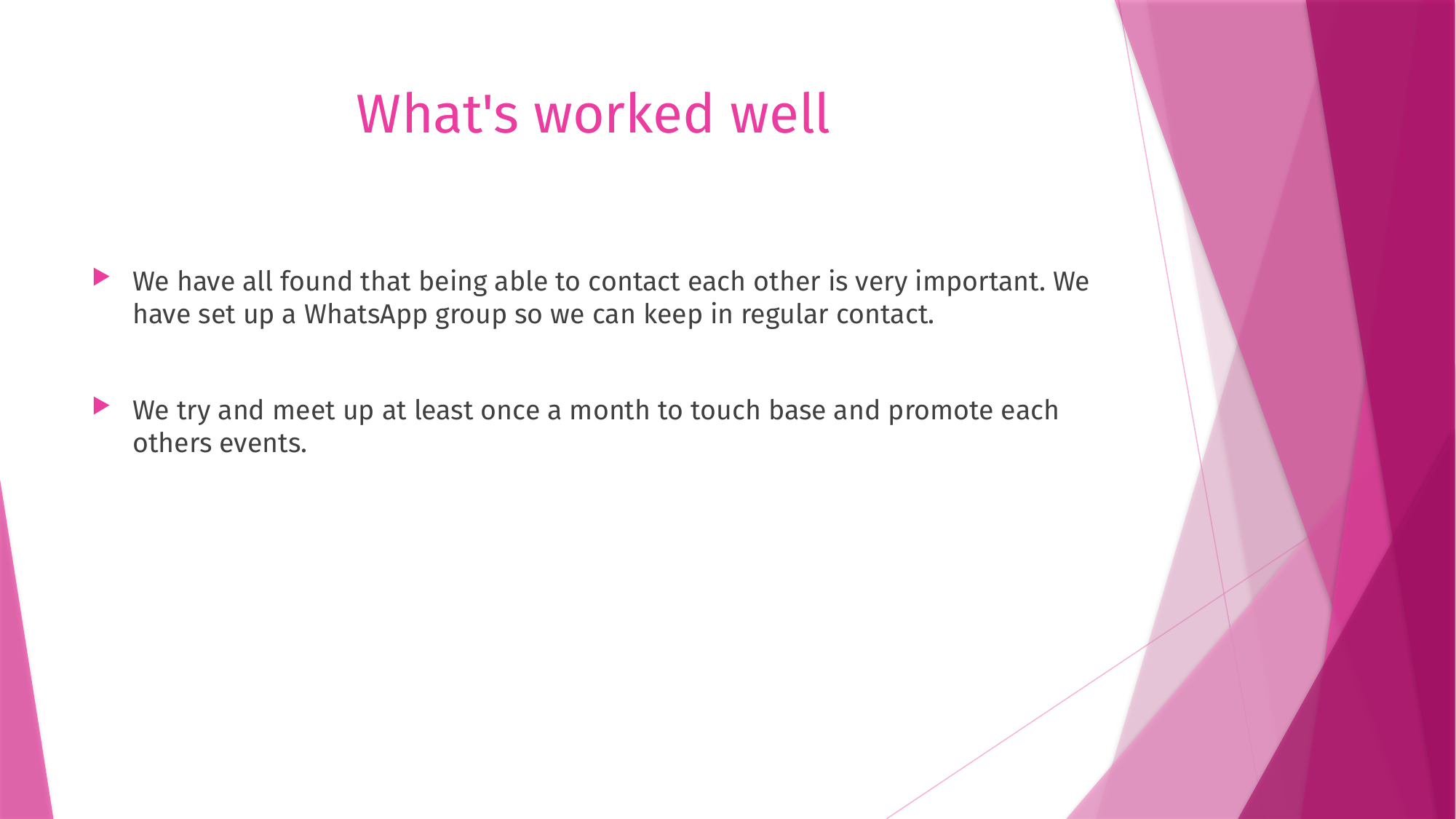

# What's worked well
We have all found that being able to contact each other is very important. We have set up a WhatsApp group so we can keep in regular contact.

We try and meet up at least once a month to touch base and promote each others events.